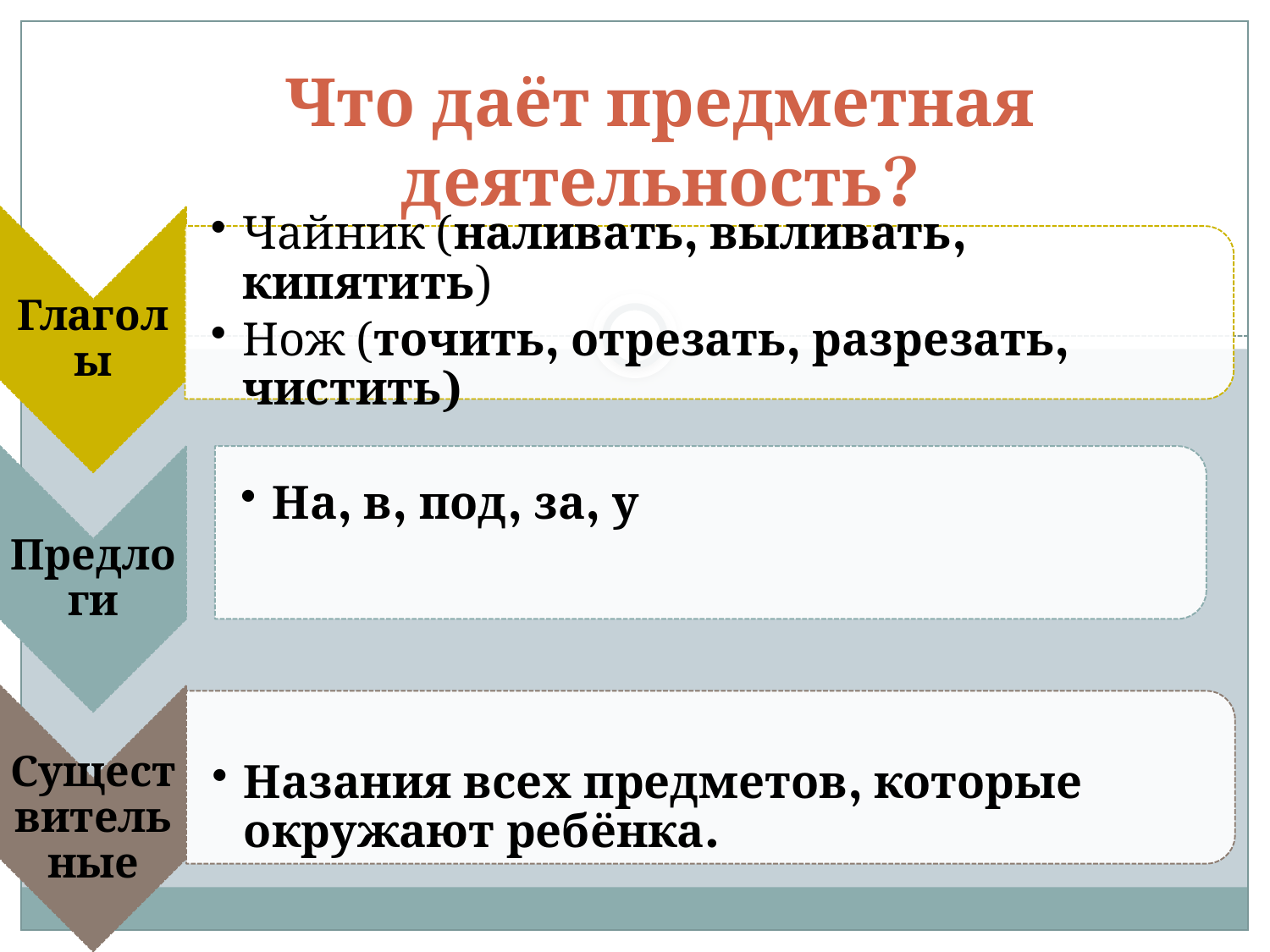

# Что даёт предметная деятельность?
Глаголы
Чайник (наливать, выливать, кипятить)
Нож (точить, отрезать, разрезать, чистить)
Предлоги
На, в, под, за, у

Существительные

Назания всех предметов, которые окружают ребёнка.